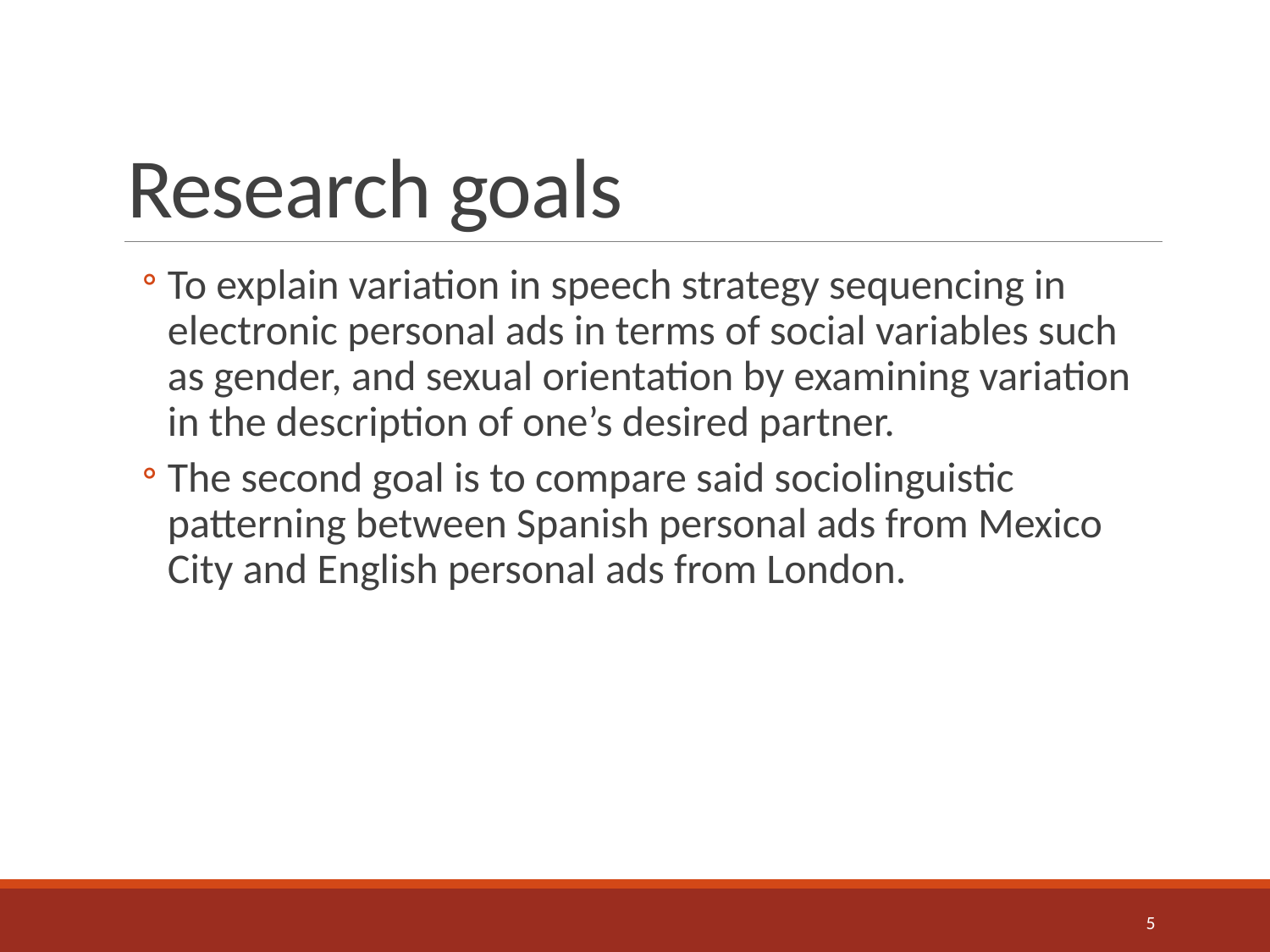

# Research goals
To explain variation in speech strategy sequencing in electronic personal ads in terms of social variables such as gender, and sexual orientation by examining variation in the description of one’s desired partner.
The second goal is to compare said sociolinguistic patterning between Spanish personal ads from Mexico City and English personal ads from London.
5